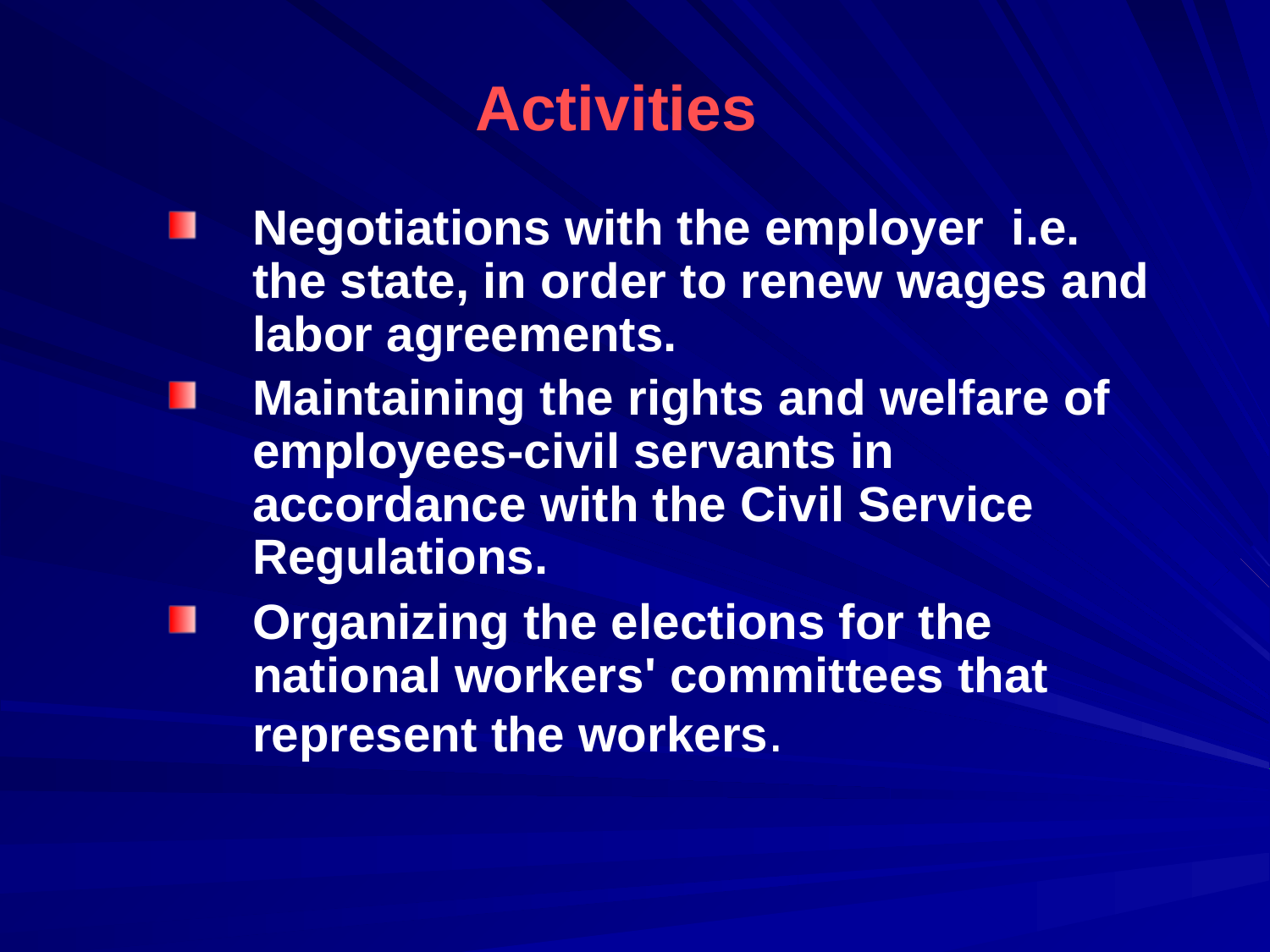

# Activities
Negotiations with the employer  i.e. the state, in order to renew wages and labor agreements.
Maintaining the rights and welfare of employees-civil servants in accordance with the Civil Service Regulations.
Organizing the elections for the national workers' committees that represent the workers.